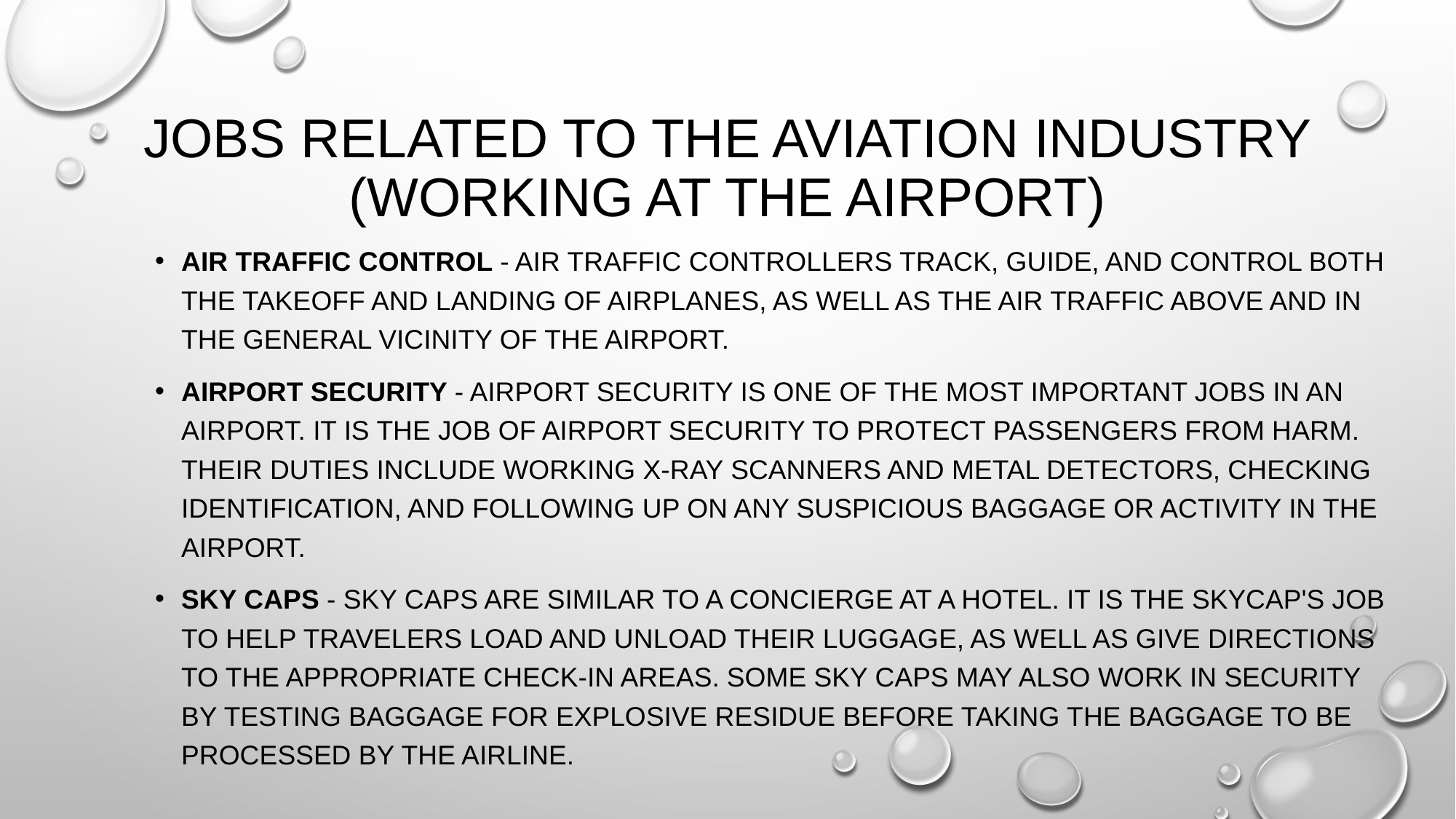

# Jobs related to the aviation industry (working at the airport)
Air traffic control - air traffic controllers track, guide, and control both the takeoff and landing of airplanes, as well as the air traffic above and in the general vicinity of the airport.
AIRPORT SECURITY - Airport security is one of the most important jobs in an airport. It is the job of airport security to protect passengers from harm. Their duties include working X-ray scanners and metal detectors, checking identification, and following up on any suspicious baggage or activity in the airport.
SKY CAPS - Sky caps are similar to a concierge at a hotel. It is the skycap's job to help travelers load and unload their luggage, as well as give directions to the appropriate check-in areas. Some sky caps may also work in security by testing baggage for explosive residue before taking the baggage to be processed by the airline.